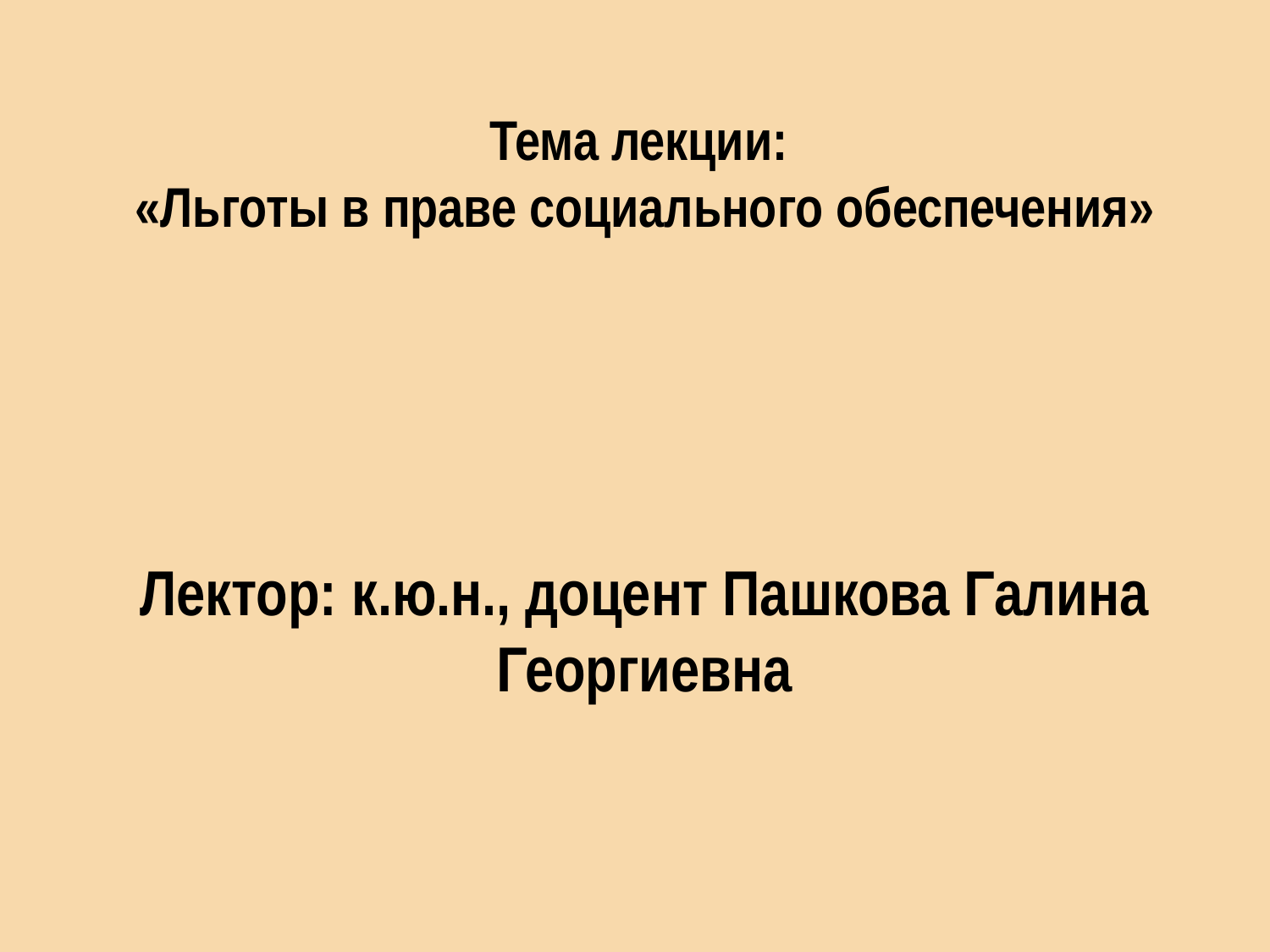

# Тема лекции: «Льготы в праве социального обеспечения»
Лектор: к.ю.н., доцент Пашкова Галина Георгиевна